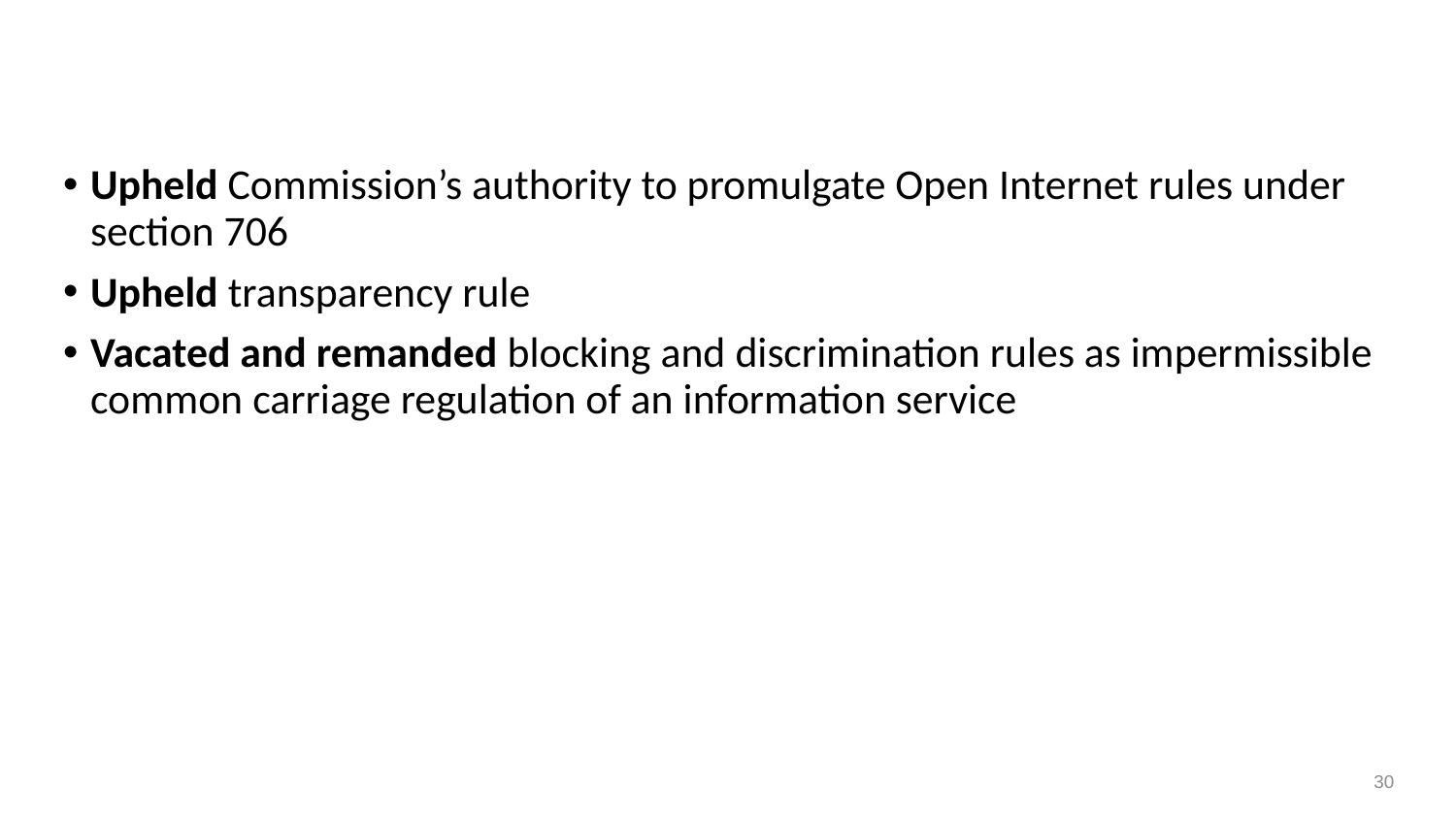

# Verizon holding
Upheld Commission’s authority to promulgate Open Internet rules under section 706
Upheld transparency rule
Vacated and remanded blocking and discrimination rules as impermissible common carriage regulation of an information service

30